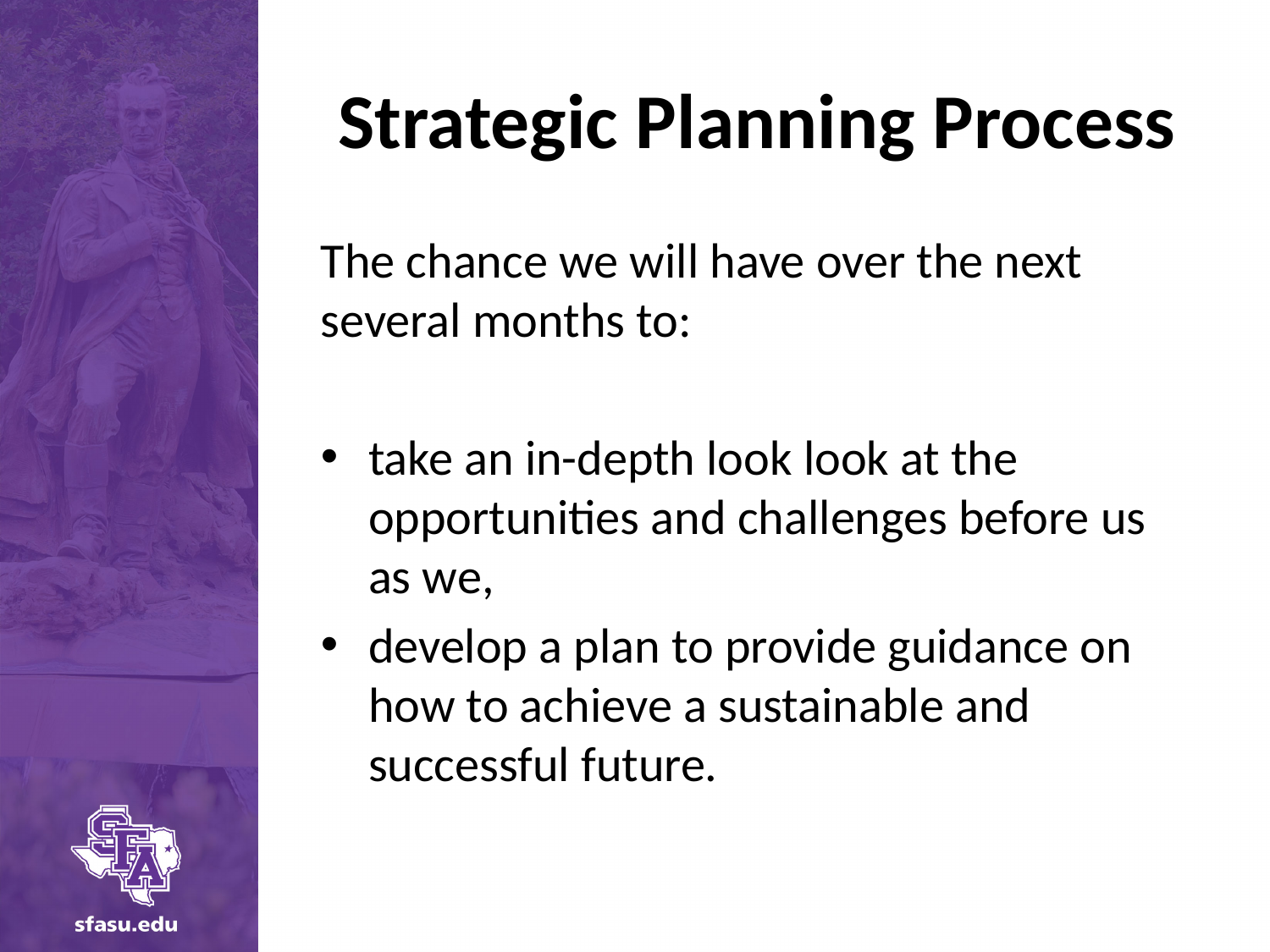

# Strategic Planning Process
The chance we will have over the next several months to:

take an in-depth look look at the opportunities and challenges before us as we,
develop a plan to provide guidance on how to achieve a sustainable and successful future.